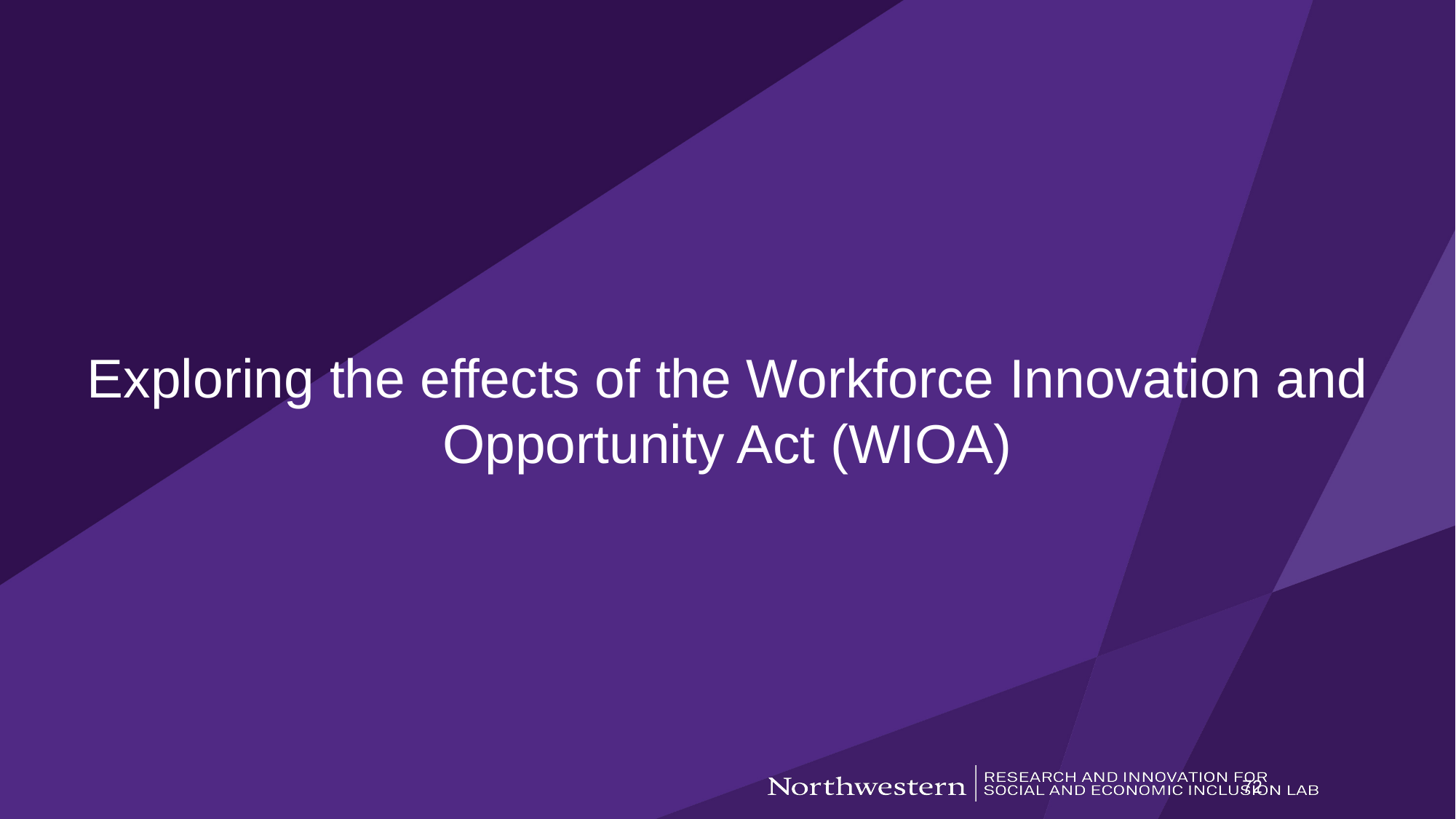

# Exploring the effects of the Workforce Innovation and Opportunity Act (WIOA)
72